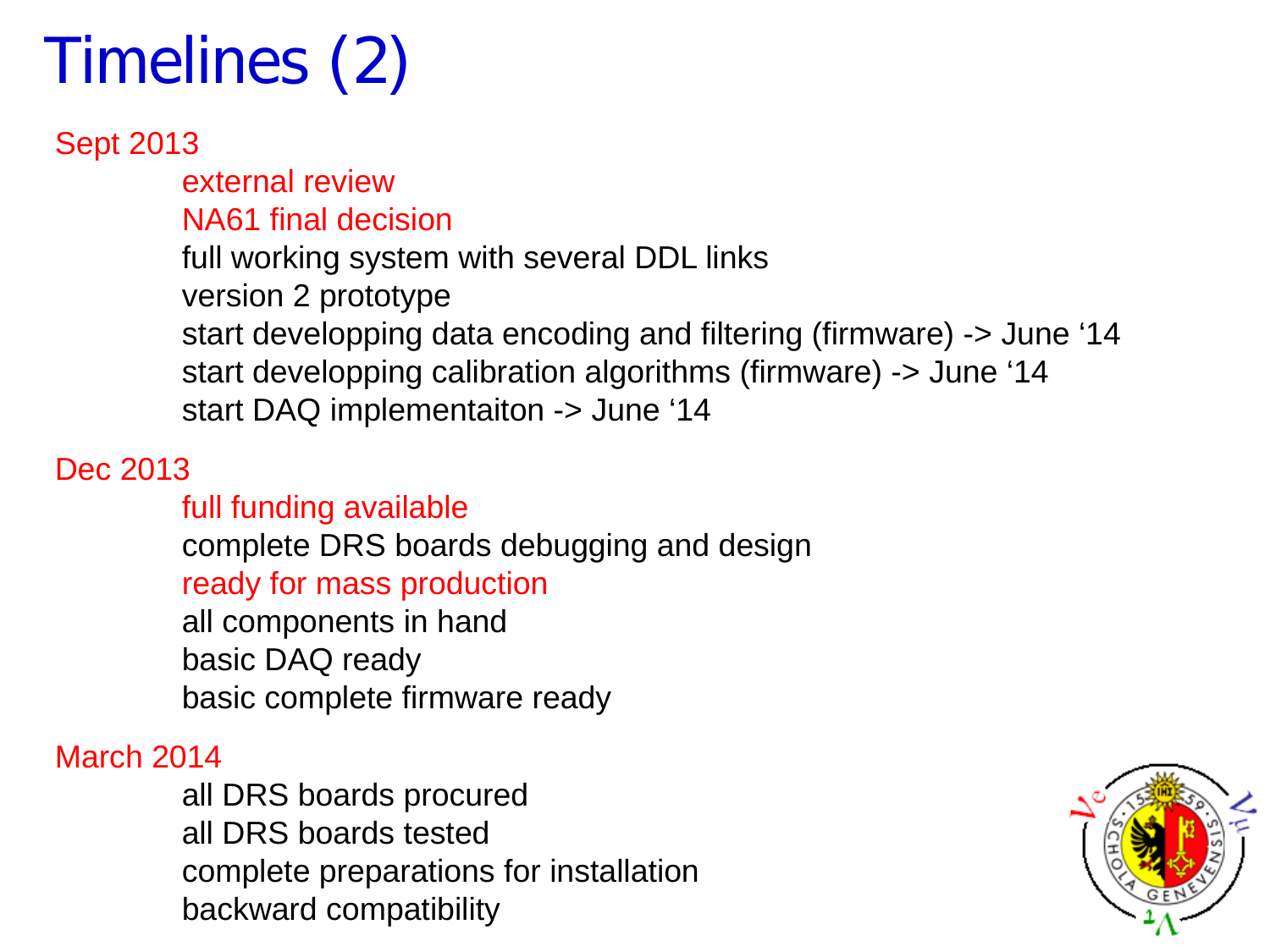

# Timelines (2)
Sept 2013
	external review
	NA61 final decision
	full working system with several DDL links
	version 2 prototype
	start developping data encoding and filtering (firmware) -> June ‘14
	start developping calibration algorithms (firmware) -> June ‘14
	start DAQ implementaiton -> June ‘14

Dec 2013
	full funding available
	complete DRS boards debugging and design
	ready for mass production
	all components in hand
	basic DAQ ready
	basic complete firmware ready

March 2014
	all DRS boards procured
	all DRS boards tested
	complete preparations for installation
	backward compatibility